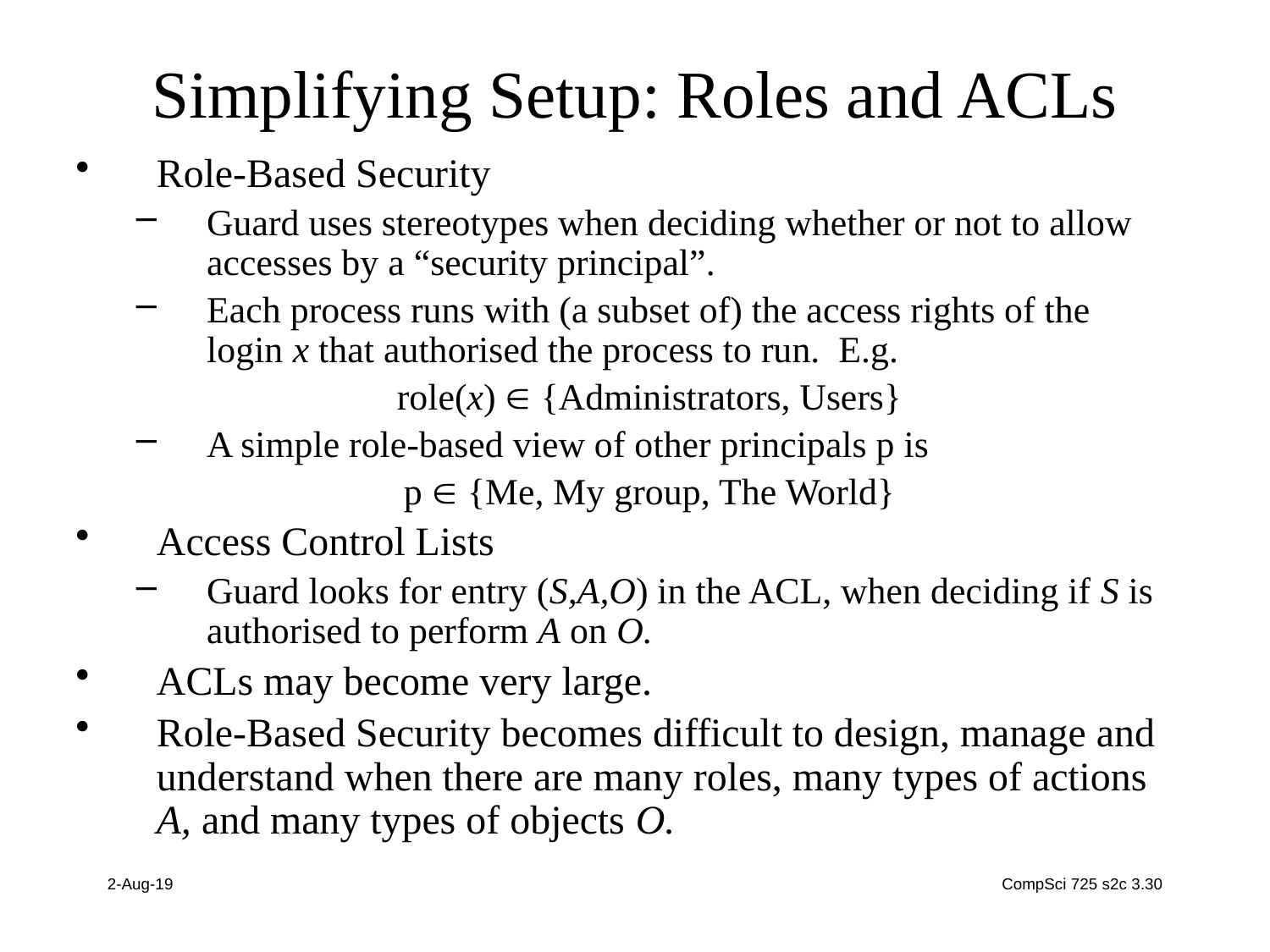

# Simplifying Setup: Roles and ACLs
Role-Based Security
Guard uses stereotypes when deciding whether or not to allow accesses by a “security principal”.
Each process runs with (a subset of) the access rights of the login x that authorised the process to run.  E.g.
role(x) ∈ {Administrators, Users}
A simple role-based view of other principals p is
p ∈ {Me, My group, The World}
Access Control Lists
Guard looks for entry (S,A,O) in the ACL, when deciding if S is authorised to perform A on O.
ACLs may become very large.
Role-Based Security becomes difficult to design, manage and understand when there are many roles, many types of actions A, and many types of objects O.
2-Aug-19
CompSci 725 s2c 3.30